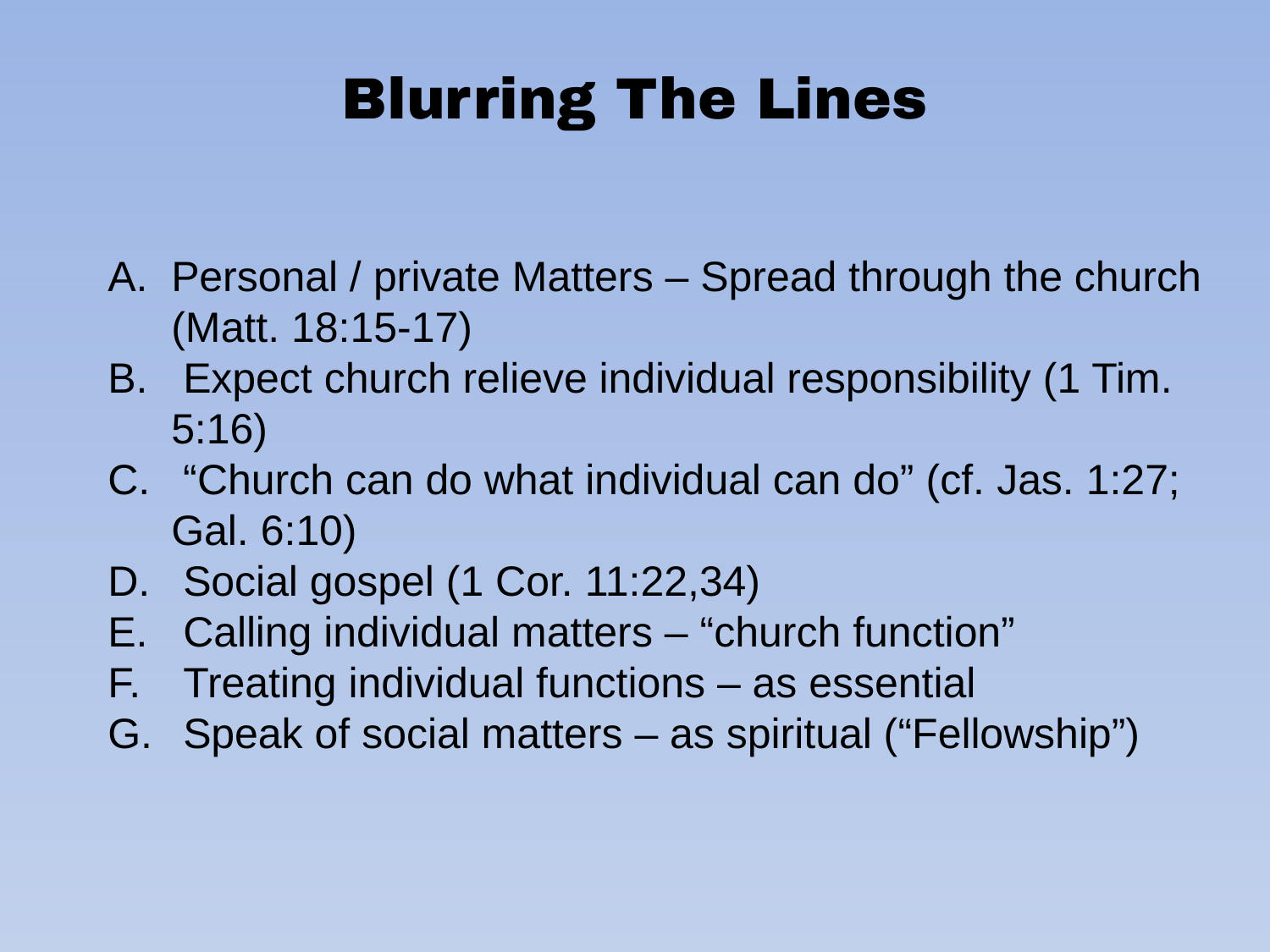

Blurring The Lines
Personal / private Matters – Spread through the church (Matt. 18:15-17)
 Expect church relieve individual responsibility (1 Tim. 5:16)
 “Church can do what individual can do” (cf. Jas. 1:27; Gal. 6:10)
 Social gospel (1 Cor. 11:22,34)
 Calling individual matters – “church function”
 Treating individual functions – as essential
 Speak of social matters – as spiritual (“Fellowship”)